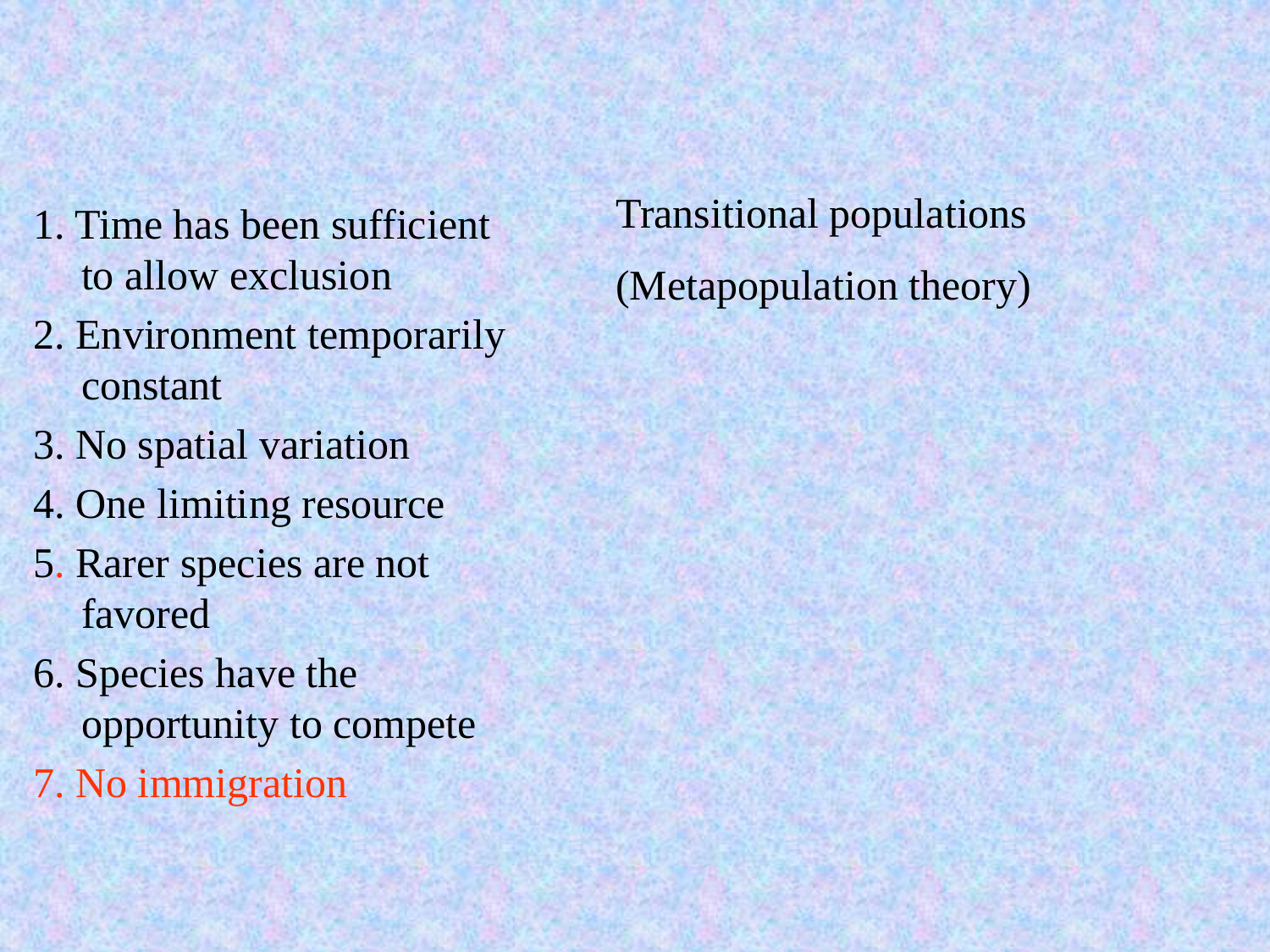

Transitional populations
(Metapopulation theory)
1. Time has been sufficient to allow exclusion
2. Environment temporarily constant
3. No spatial variation
4. One limiting resource
5. Rarer species are not favored
6. Species have the opportunity to compete
7. No immigration